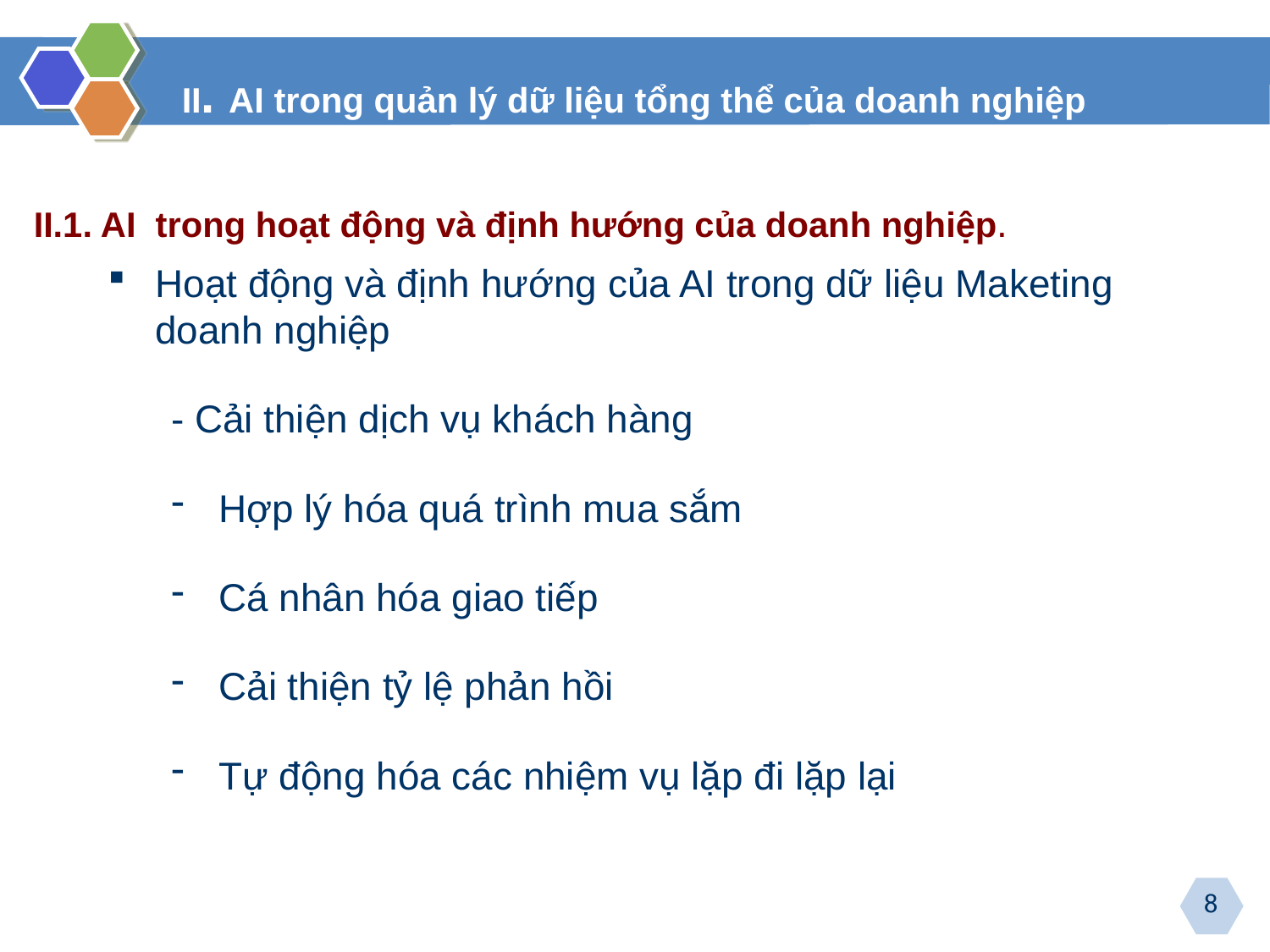

II. AI trong quản lý dữ liệu tổng thể của doanh nghiệp
II.1. AI  trong hoạt động và định hướng của doanh nghiệp.
Hoạt động và định hướng của AI trong dữ liệu Maketing doanh nghiệp
- Cải thiện dịch vụ khách hàng
Hợp lý hóa quá trình mua sắm
Cá nhân hóa giao tiếp
Cải thiện tỷ lệ phản hồi
Tự động hóa các nhiệm vụ lặp đi lặp lại